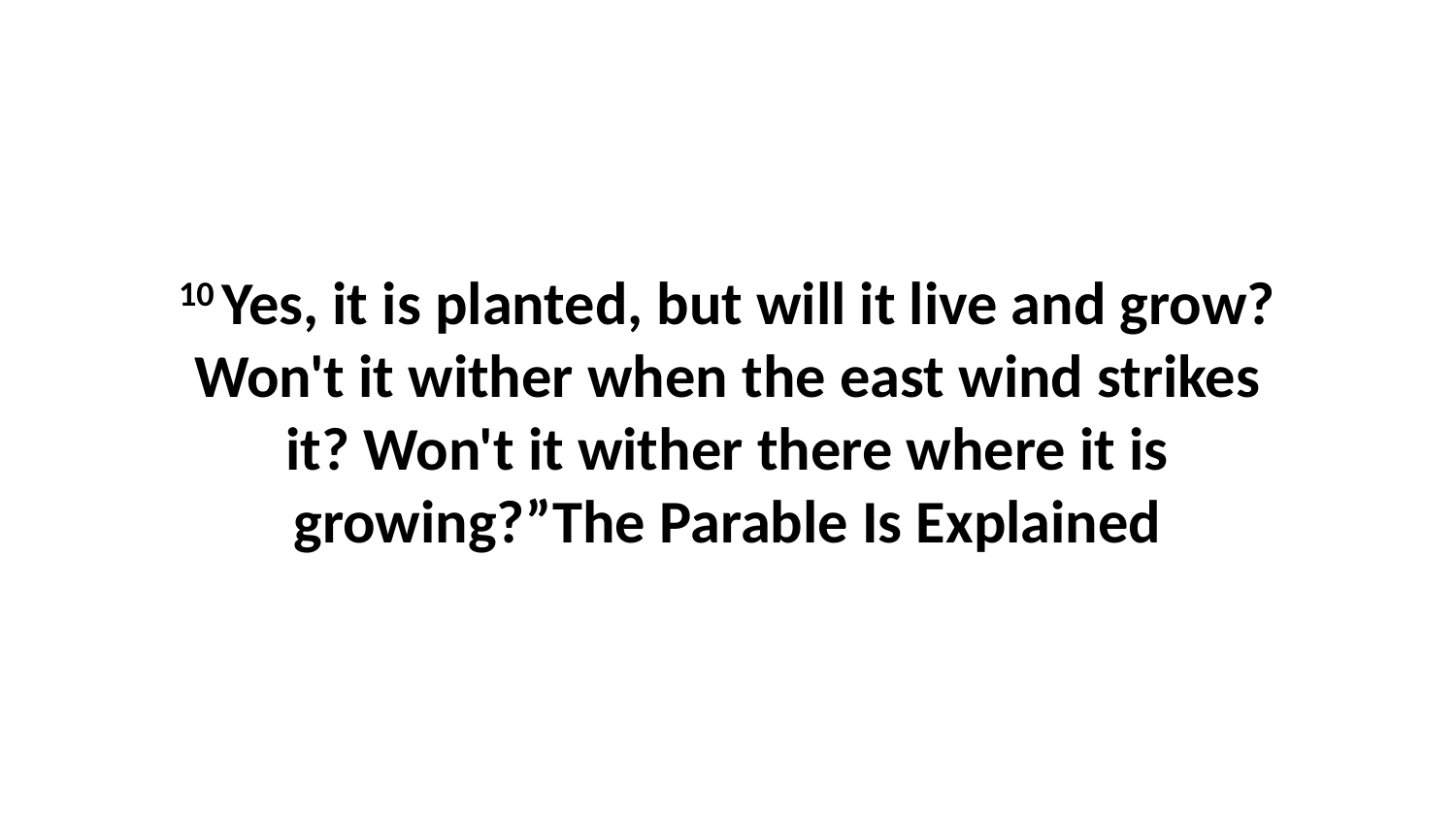

10 Yes, it is planted, but will it live and grow? Won't it wither when the east wind strikes it? Won't it wither there where it is growing?”The Parable Is Explained